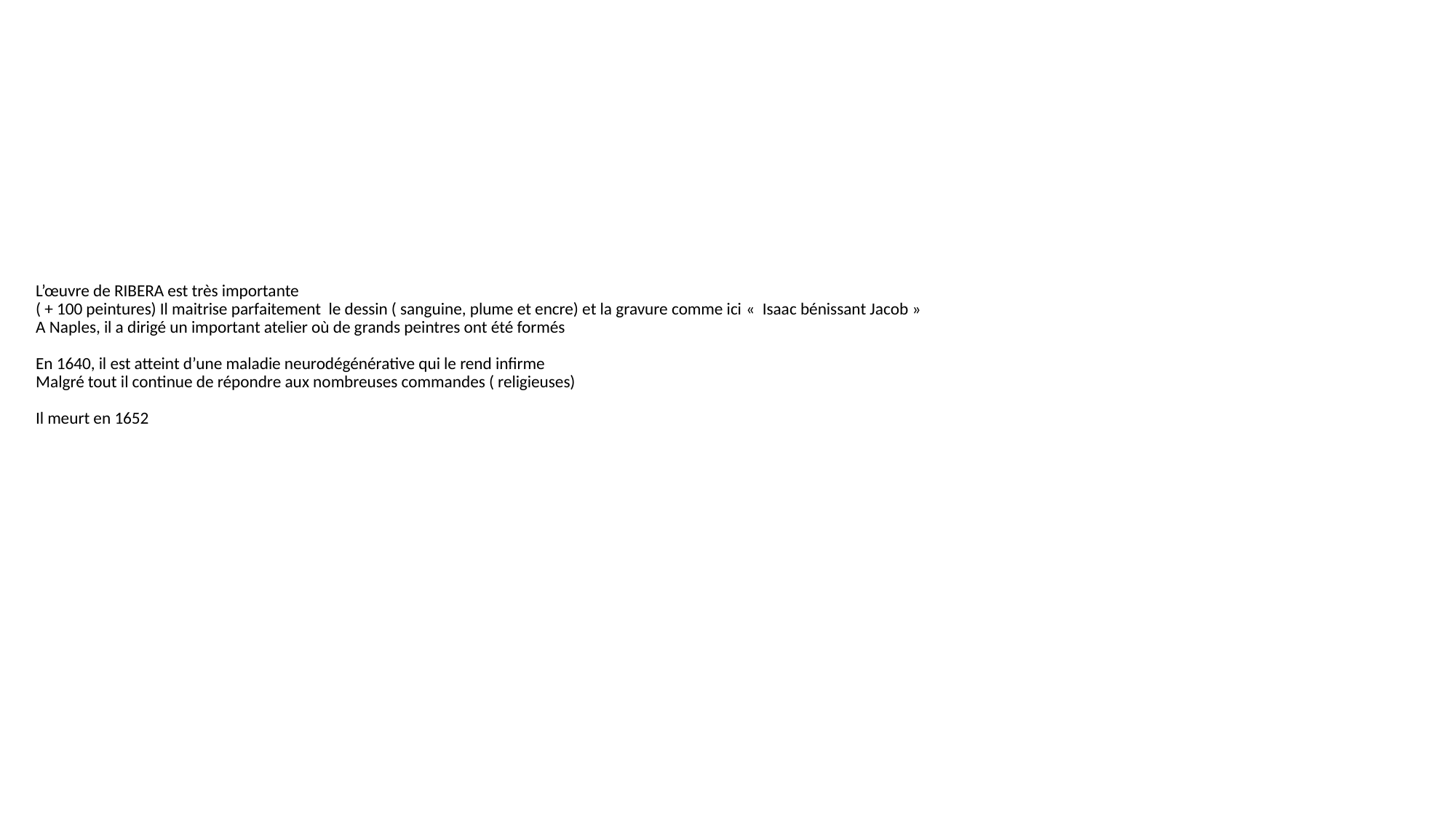

# L’œuvre de RIBERA est très importante ( + 100 peintures) Il maitrise parfaitement  le dessin ( sanguine, plume et encre) et la gravure comme ici «  Isaac bénissant Jacob » A Naples, il a dirigé un important atelier où de grands peintres ont été formés En 1640, il est atteint d’une maladie neurodégénérative qui le rend infirme Malgré tout il continue de répondre aux nombreuses commandes ( religieuses) Il meurt en 1652